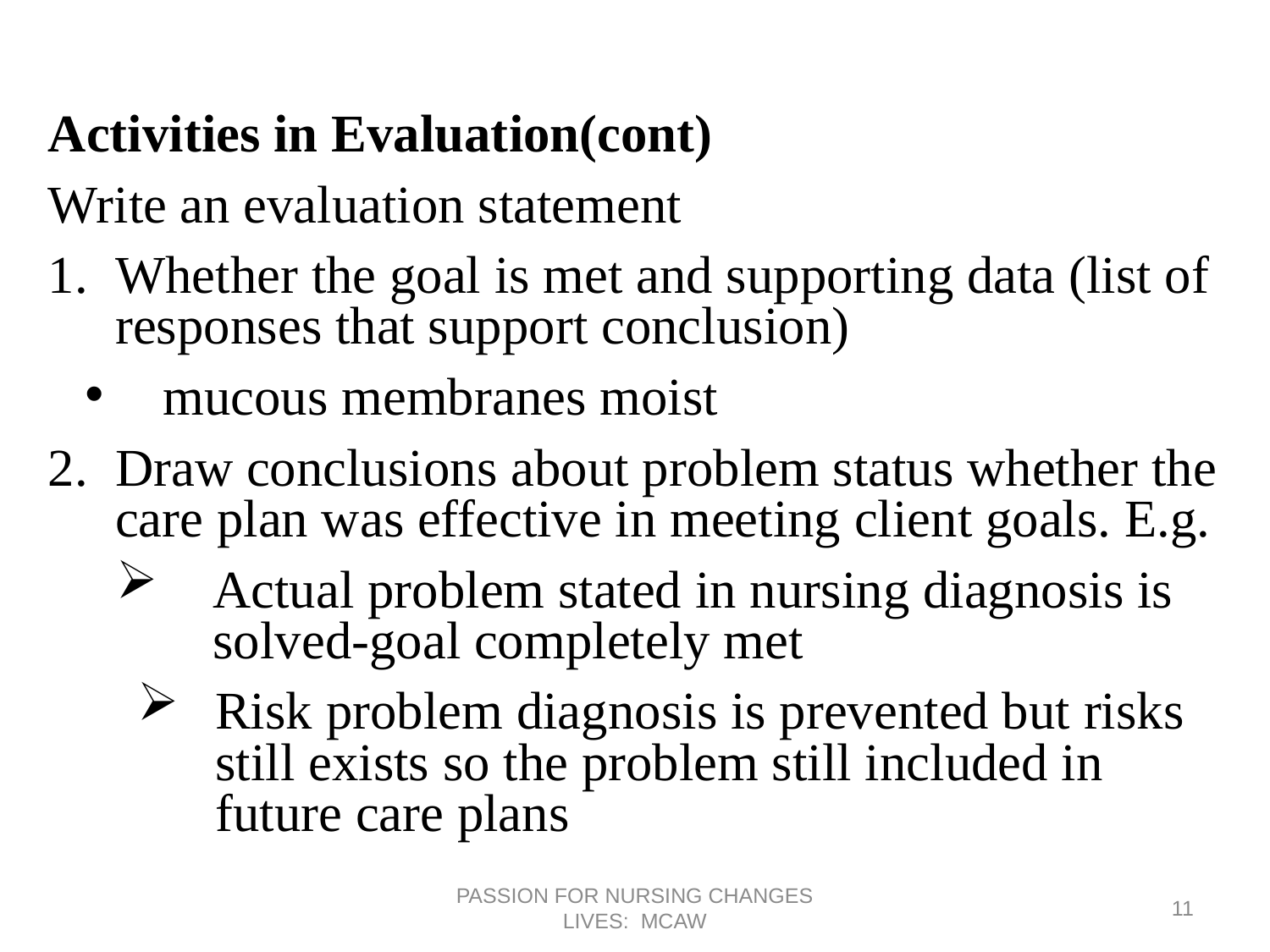

Activities in Evaluation(cont)
Write an evaluation statement
Whether the goal is met and supporting data (list of responses that support conclusion)
mucous membranes moist
Draw conclusions about problem status whether the care plan was effective in meeting client goals. E.g.
Actual problem stated in nursing diagnosis is solved-goal completely met
Risk problem diagnosis is prevented but risks still exists so the problem still included in future care plans

PASSION FOR NURSING CHANGES LIVES:  MCAW
11